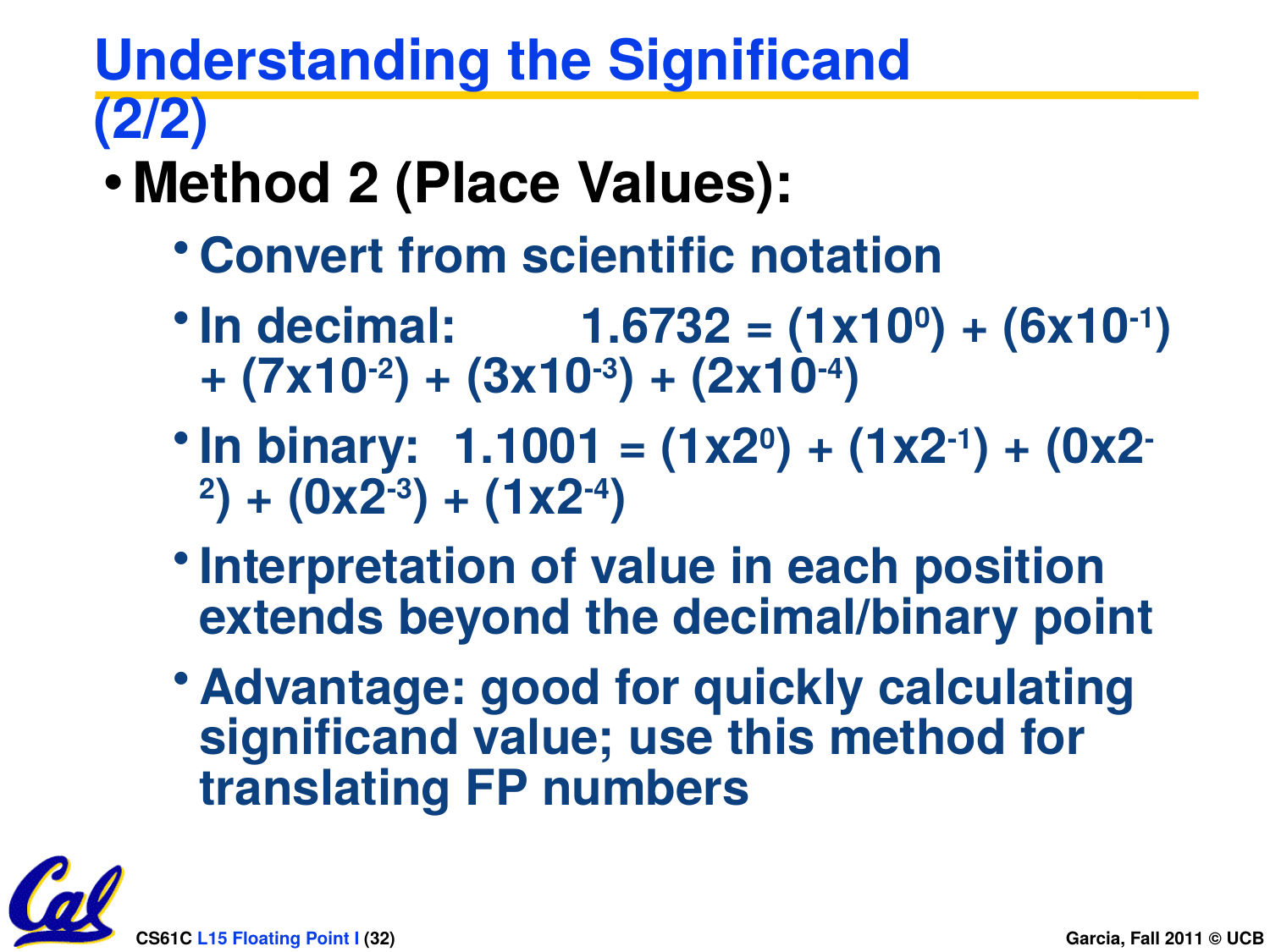

# Understanding the Significand (2/2)
Method 2 (Place Values):
Convert from scientific notation
In decimal:	1.6732 = (1x100) + (6x10-1) + (7x10-2) + (3x10-3) + (2x10-4)
In binary:	1.1001 = (1x20) + (1x2-1) + (0x2-2) + (0x2-3) + (1x2-4)
Interpretation of value in each position extends beyond the decimal/binary point
Advantage: good for quickly calculating significand value; use this method for translating FP numbers